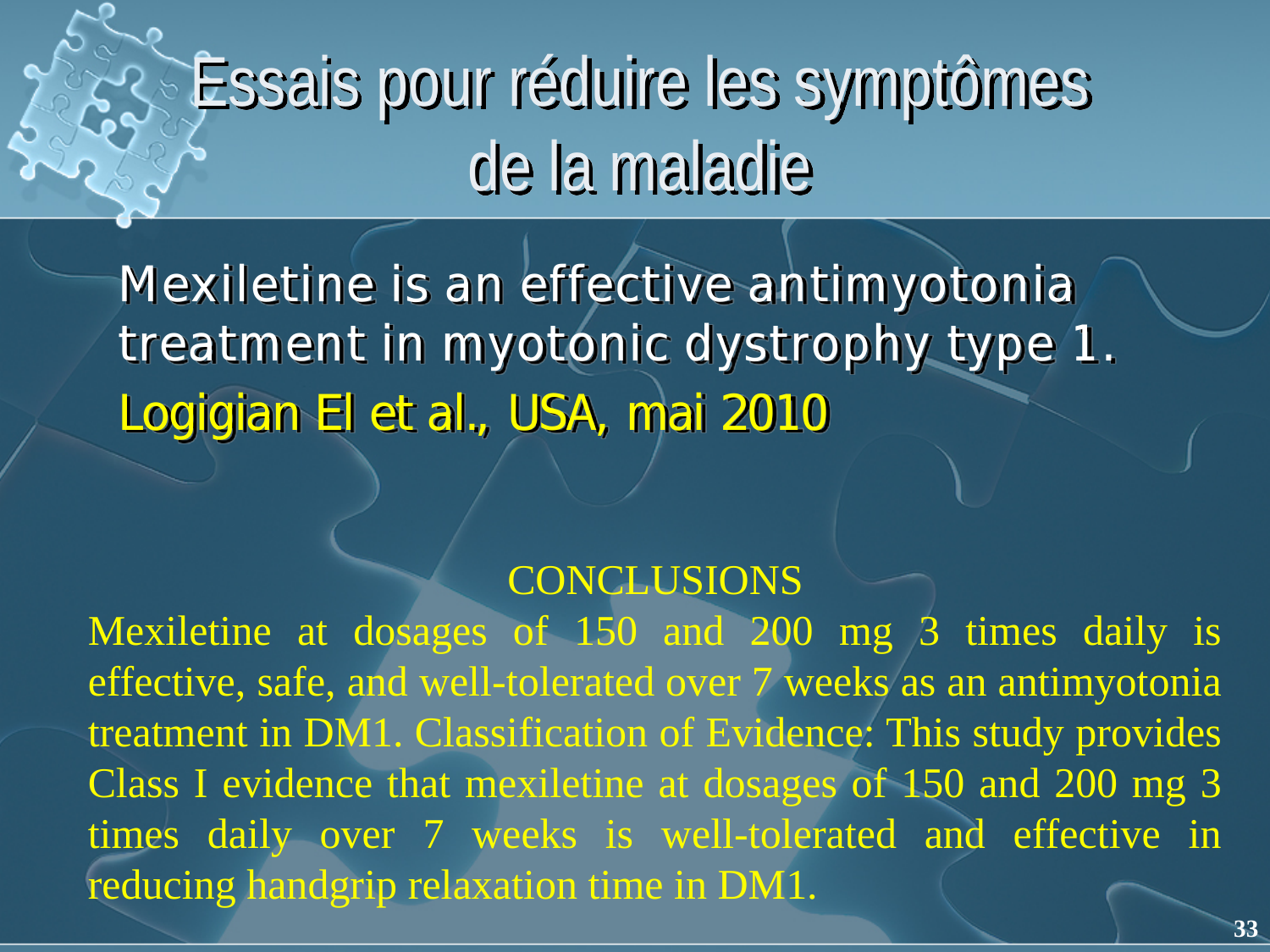

# Essais pour réduire les symptômes de la maladie
Mexiletine is an effective antimyotonia treatment in myotonic dystrophy type 1.
Logigian El et al., USA, mai 2010

CONCLUSIONS
Mexiletine at dosages of 150 and 200 mg 3 times daily is effective, safe, and well-tolerated over 7 weeks as an antimyotonia treatment in DM1. Classification of Evidence: This study provides Class I evidence that mexiletine at dosages of 150 and 200 mg 3 times daily over 7 weeks is well-tolerated and effective in reducing handgrip relaxation time in DM1.
33